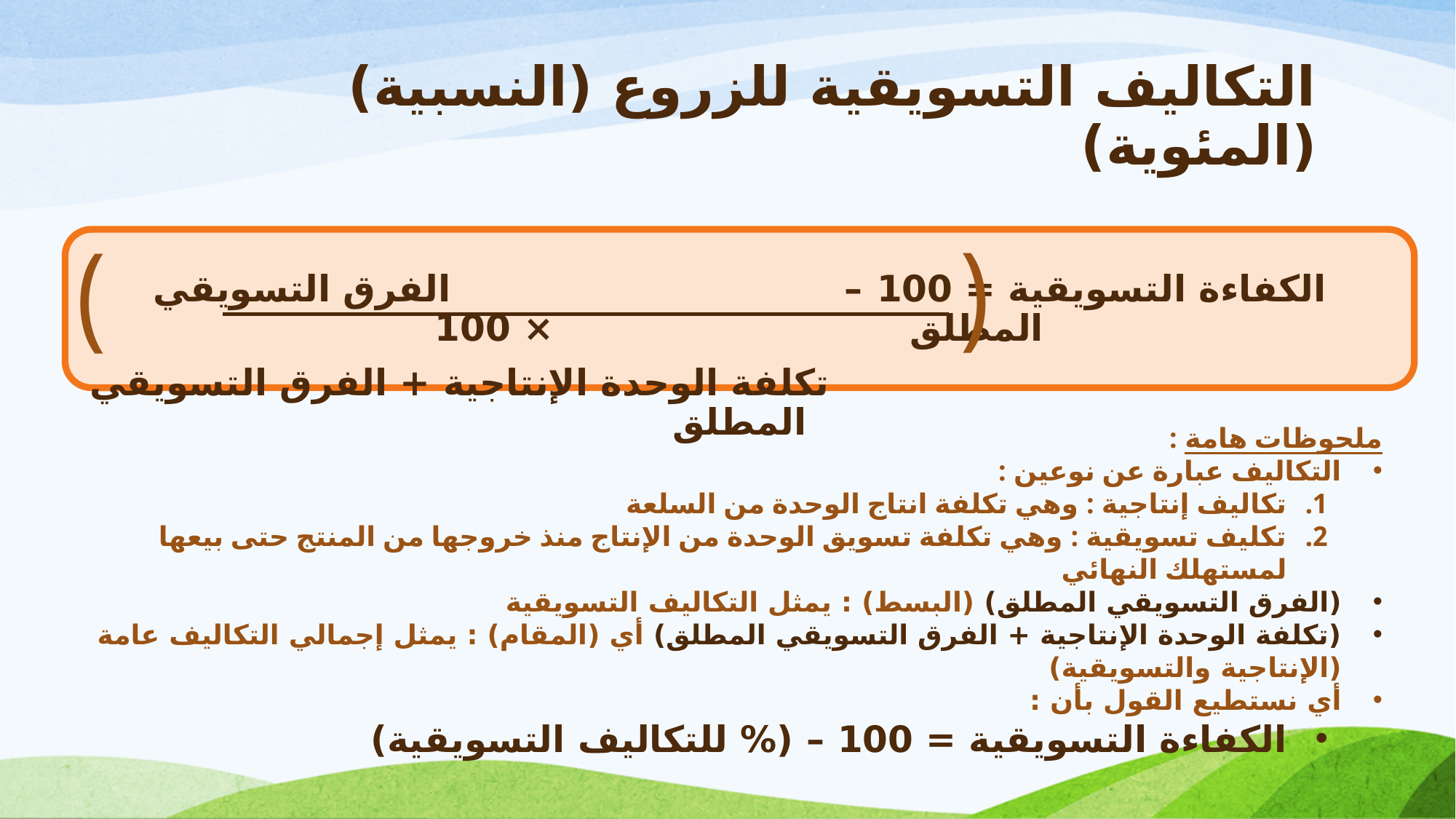

# التكاليف التسويقية للزروع (النسبية) (المئوية)

الكفاءة التسويقية = 100 –                               الفرق التسويقي المطلق                            × 100
                                            تكلفة الوحدة الإنتاجية + الفرق التسويقي المطلق
(
)
ملحوظات هامة :
التكاليف عبارة عن نوعين :
تكاليف إنتاجية : وهي تكلفة انتاج الوحدة من السلعة
تكليف تسويقية : وهي تكلفة تسويق الوحدة من الإنتاج منذ خروجها من المنتج حتى بيعها لمستهلك النهائي
(الفرق التسويقي المطلق) (البسط) : يمثل التكاليف التسويقية
(تكلفة الوحدة الإنتاجية + الفرق التسويقي المطلق) أي (المقام) : يمثل إجمالي التكاليف عامة (الإنتاجية والتسويقية)
أي نستطيع القول بأن :
الكفاءة التسويقية = 100 – (% للتكاليف التسويقية)